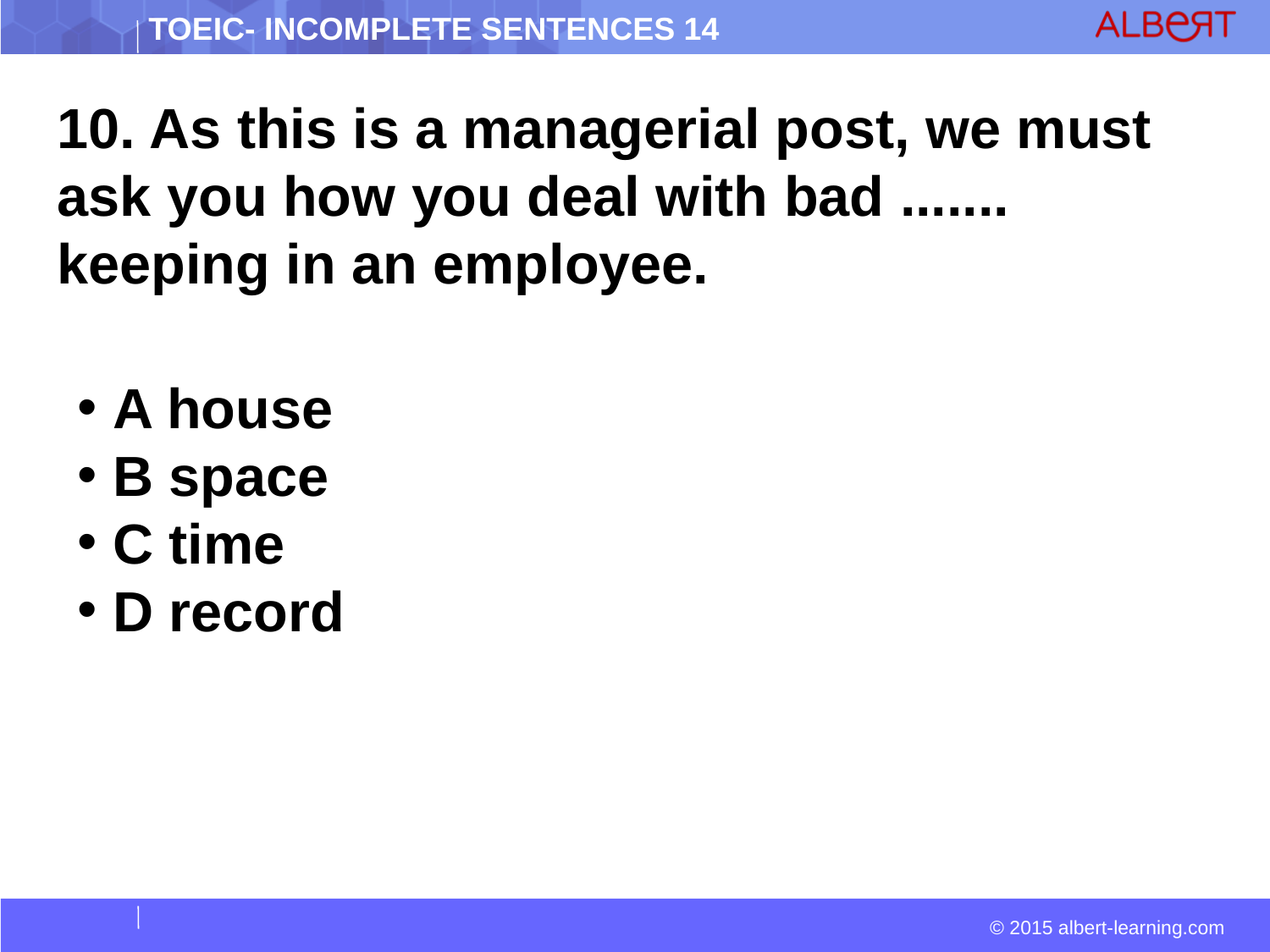

10. As this is a managerial post, we must ask you how you deal with bad ....... keeping in an employee.
 A house
 B space
 C time
 D record